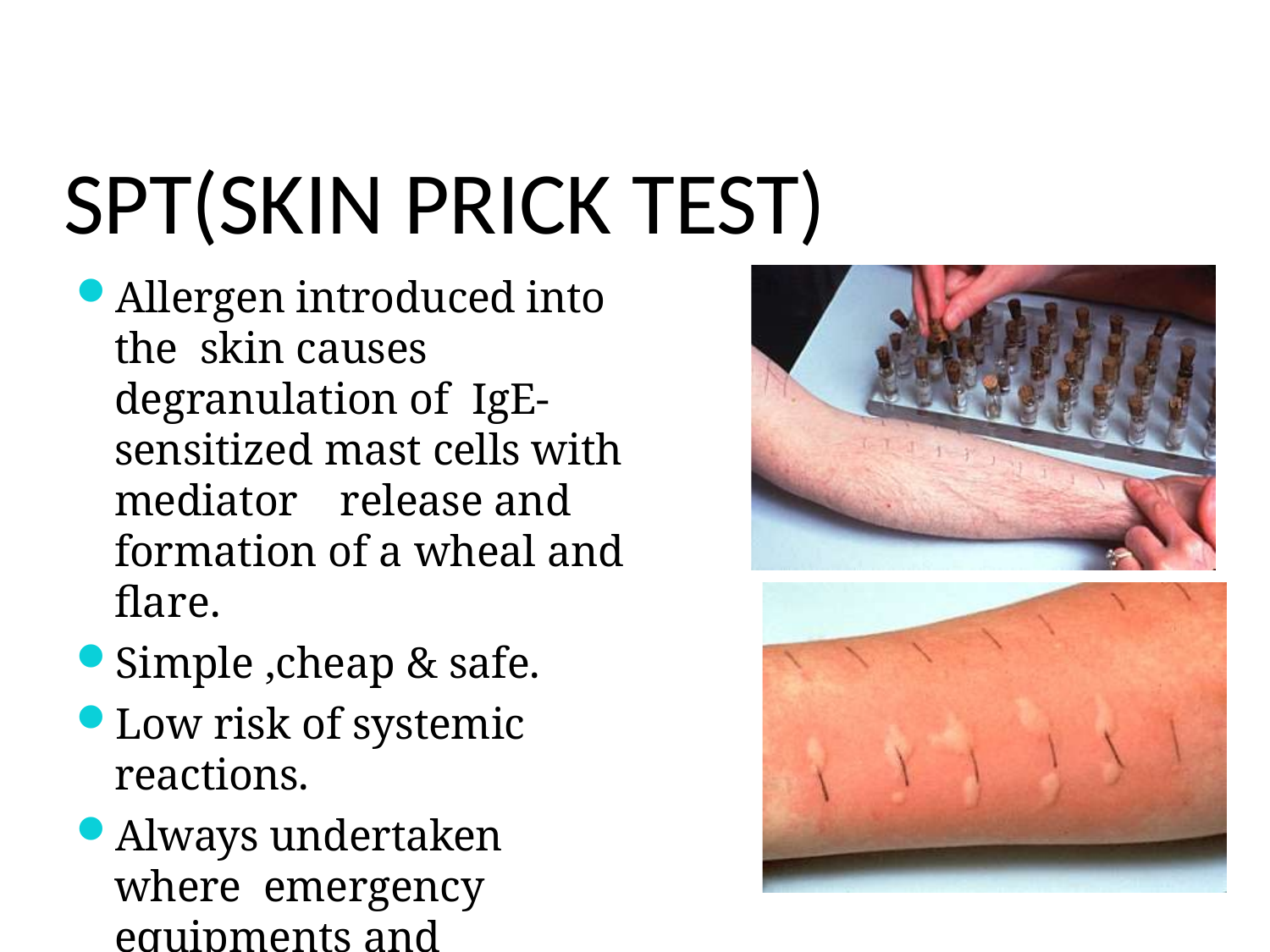

# SPT(SKIN PRICK TEST)

Allergen introduced into the  skin causes degranulation of  IgE-sensitized mast cells with  mediator	release and  formation of a wheal and flare.
Simple ,cheap & safe.
Low risk of systemic reactions.
Always undertaken where  emergency equipments and  resuscitation capable staff is  available